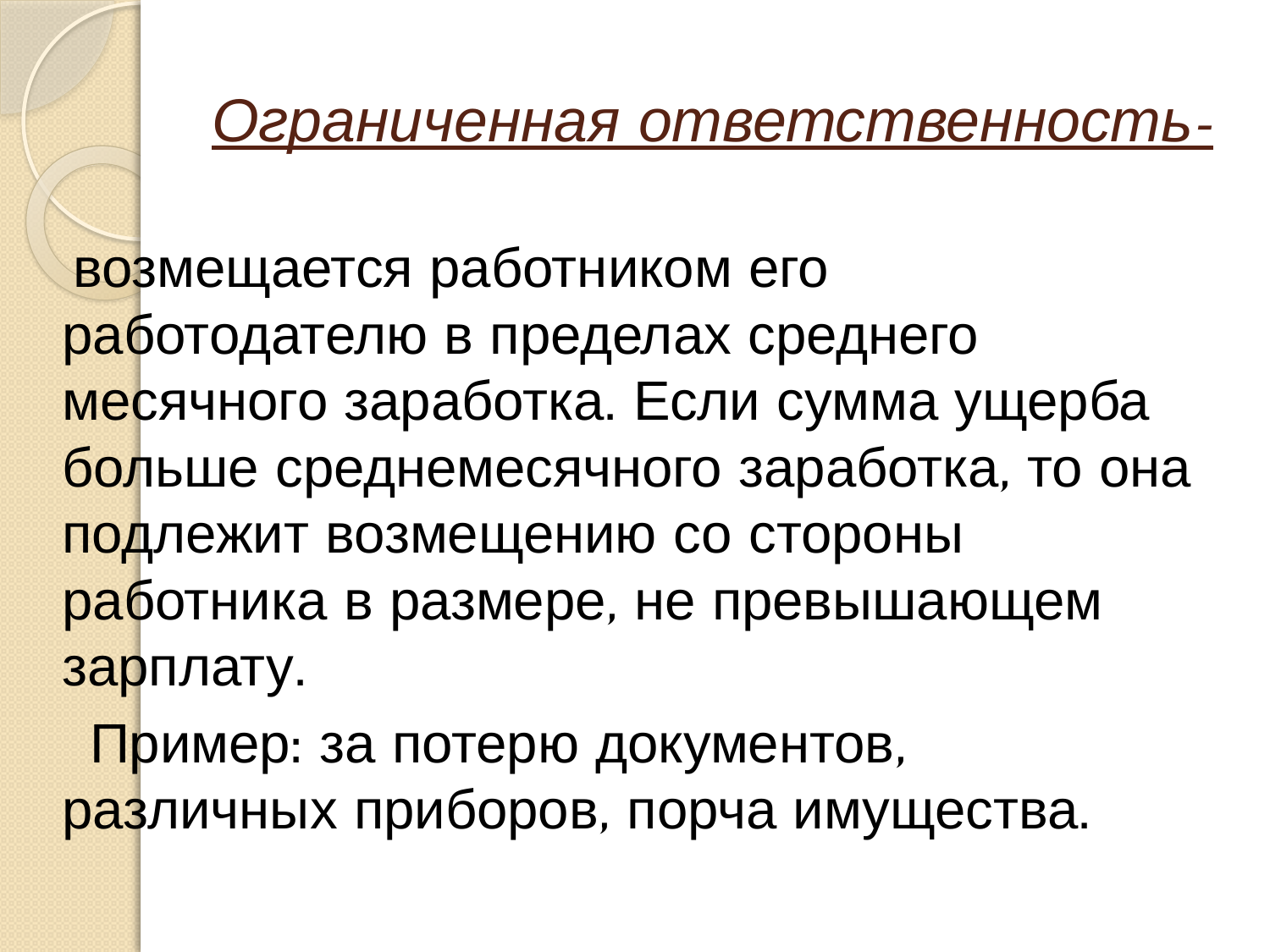

# Ограниченная ответственность-
   возмещается работником его работодателю в пределах среднего месячного заработка. Если сумма ущерба больше среднемесячного заработка, то она подлежит возмещению со стороны работника в размере, не превышающем зарплату.
    Пример: за потерю документов, различных приборов, порча имущества.